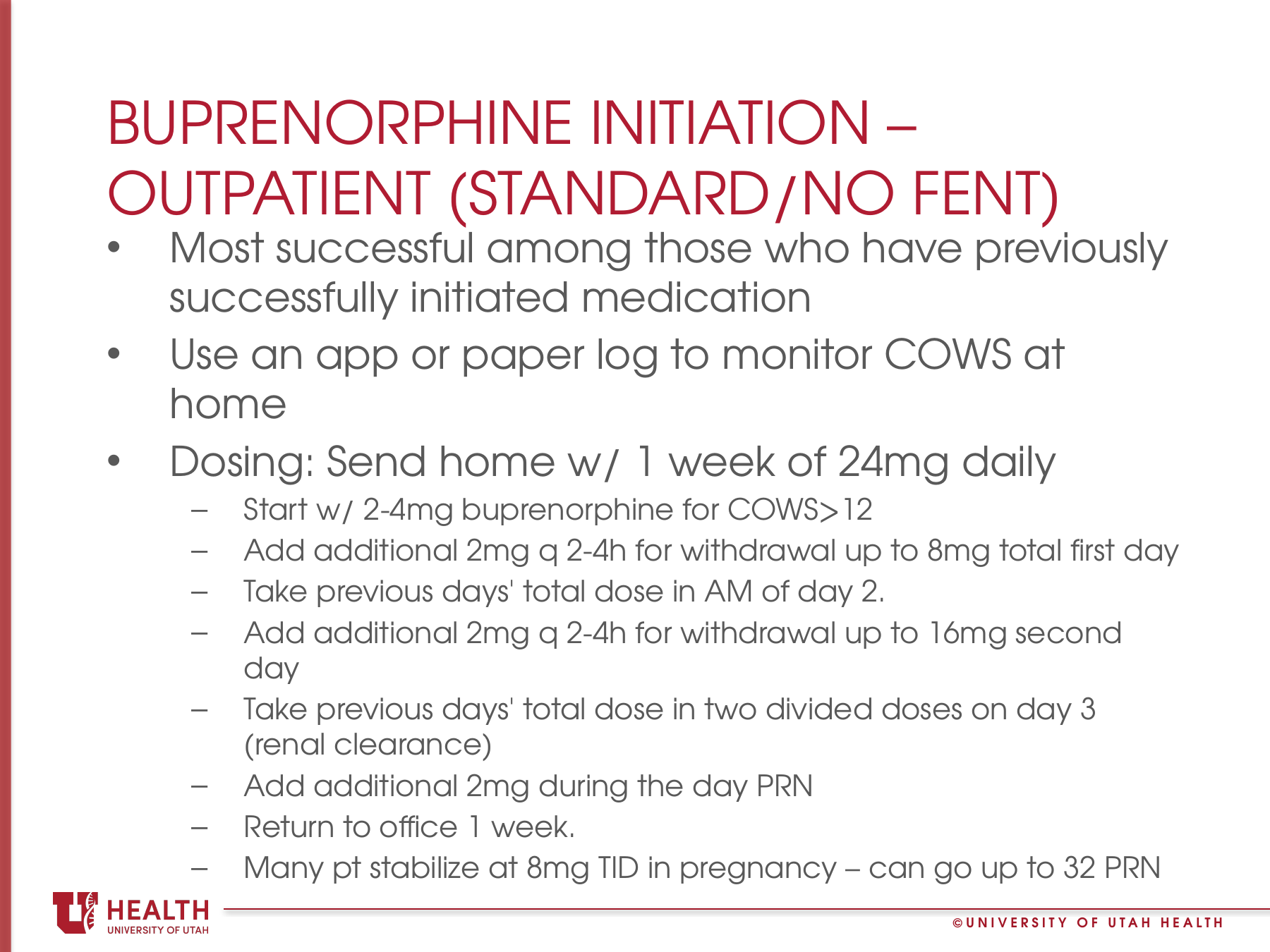

# Buprenorphine Initiation – Outpatient (Standard/no Fent)
Most successful among those who have previously successfully initiated medication
Use an app or paper log to monitor COWS at home
Dosing: Send home w/ 1 week of 24mg daily
Start w/ 2-4mg buprenorphine for COWS>12
Add additional 2mg q 2-4h for withdrawal up to 8mg total first day
Take previous days' total dose in AM of day 2.
Add additional 2mg q 2-4h for withdrawal up to 16mg second day
Take previous days' total dose in two divided doses on day 3 (renal clearance)
Add additional 2mg during the day PRN
Return to office 1 week.
Many pt stabilize at 8mg TID in pregnancy – can go up to 32 PRN